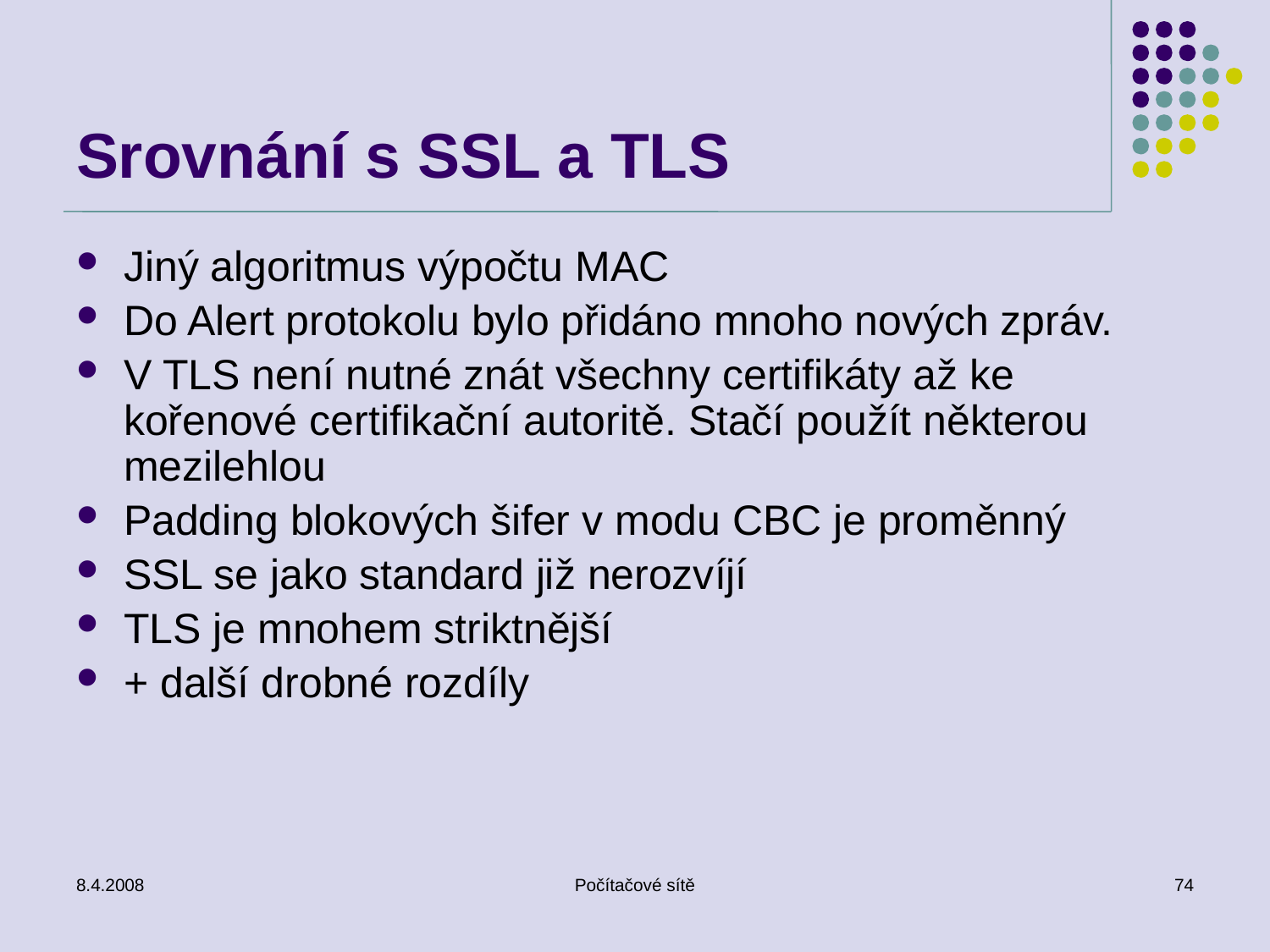

# Srovnání s SSL a TLS
Jiný algoritmus výpočtu MAC
Do Alert protokolu bylo přidáno mnoho nových zpráv.
V TLS není nutné znát všechny certifikáty až ke kořenové certifikační autoritě. Stačí použít některou mezilehlou
Padding blokových šifer v modu CBC je proměnný
SSL se jako standard již nerozvíjí
TLS je mnohem striktnější
+ další drobné rozdíly

8.4.2008
Počítačové sítě
74